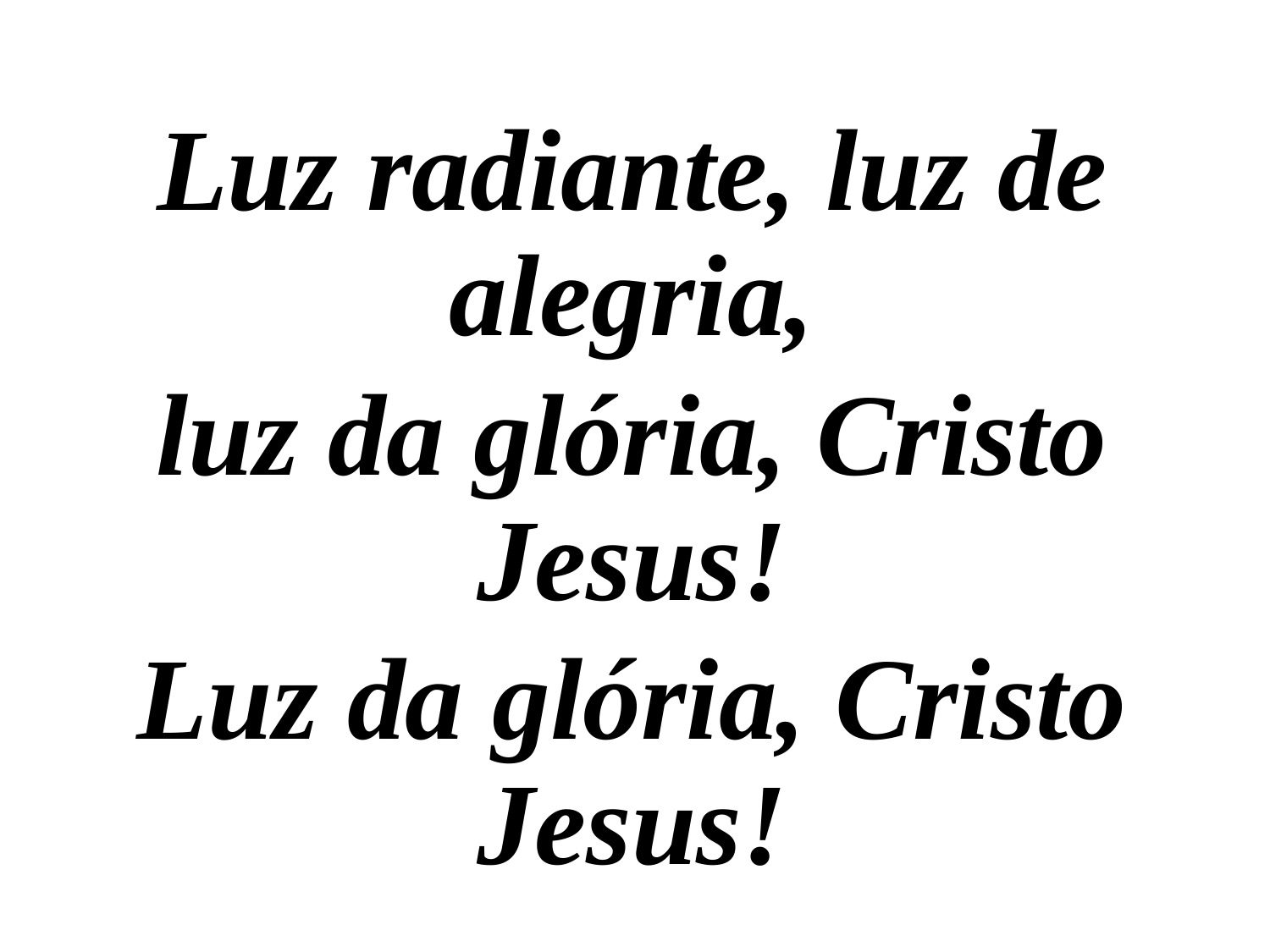

Luz radiante, luz de alegria,
luz da glória, Cristo Jesus!
Luz da glória, Cristo Jesus!